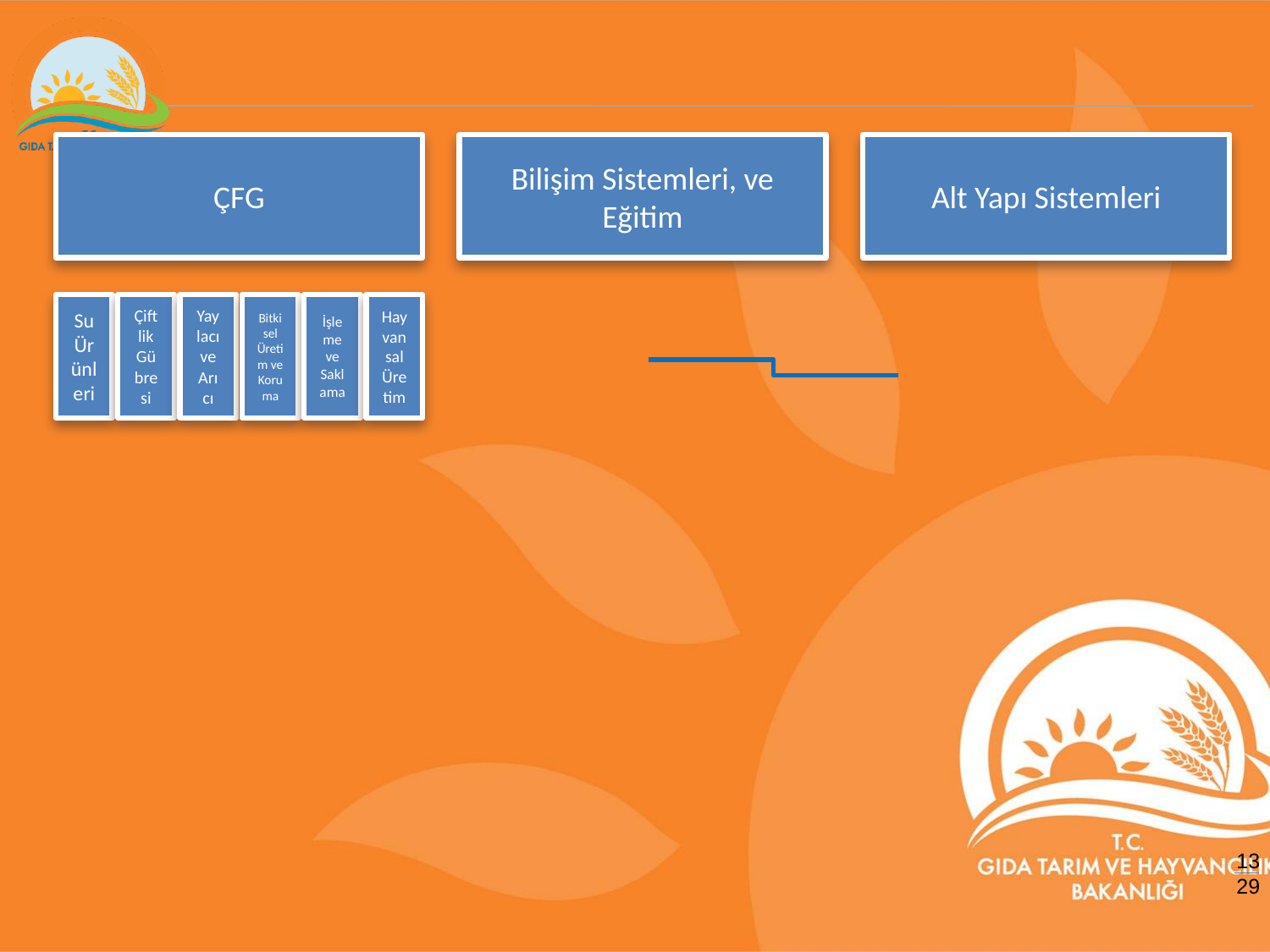

ÇFG
Su Ürünleri
Çiftlik Gübresi
Yaylacı ve Arıcı
Bitkisel Üretim ve Koruma
Hayvansal Üretim
İşleme ve Saklama
Bilişim Sistemleri, ve Eğitim
Alt Yapı Sistemleri